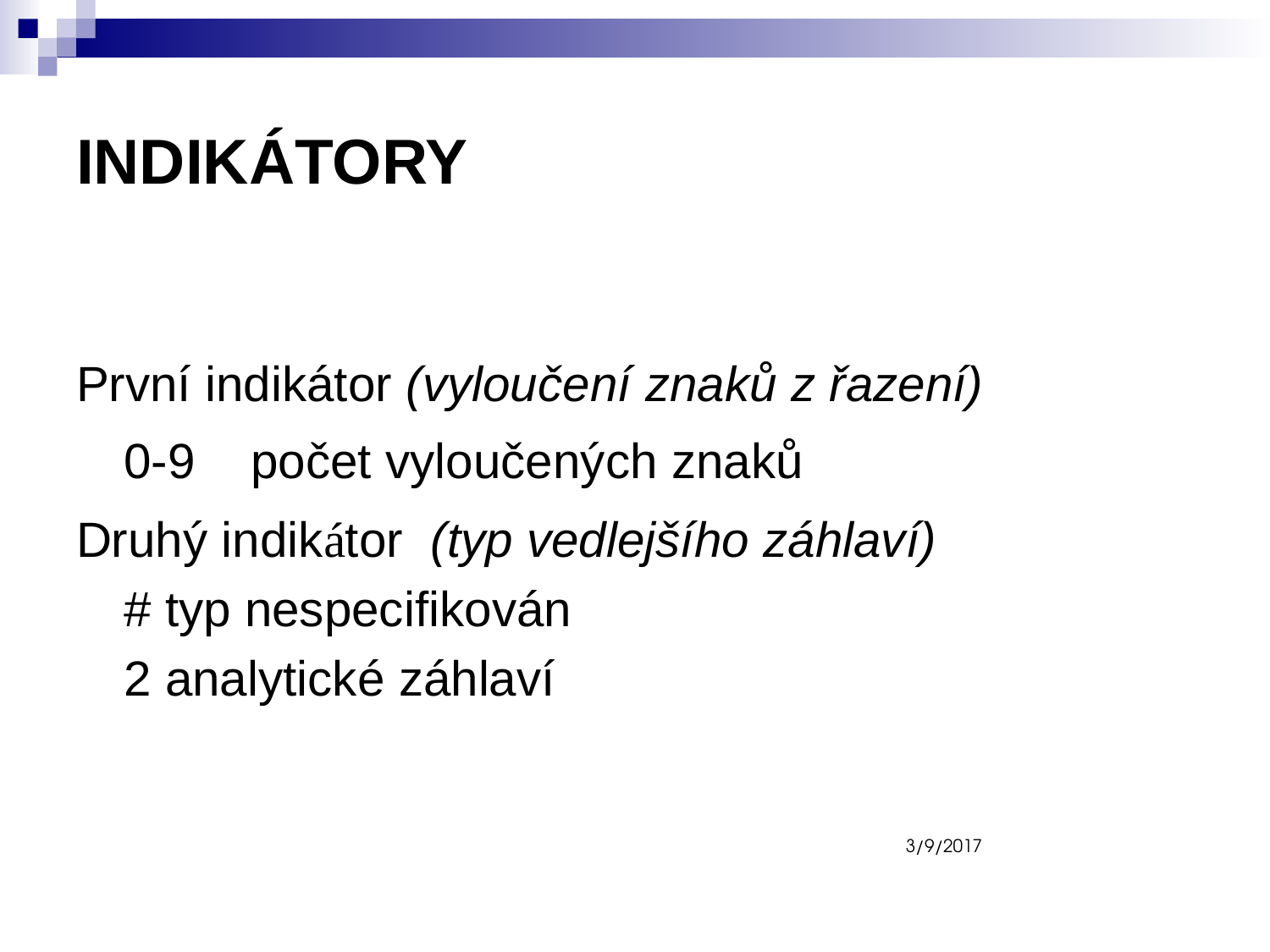

INDIKÁTORY
První indikátor (vyloučení znaků z řazení)
	0-9	počet vyloučených znaků
Druhý indikátor  (typ vedlejšího záhlaví)
	# typ nespecifikován
	2 analytické záhlaví
3/9/2017